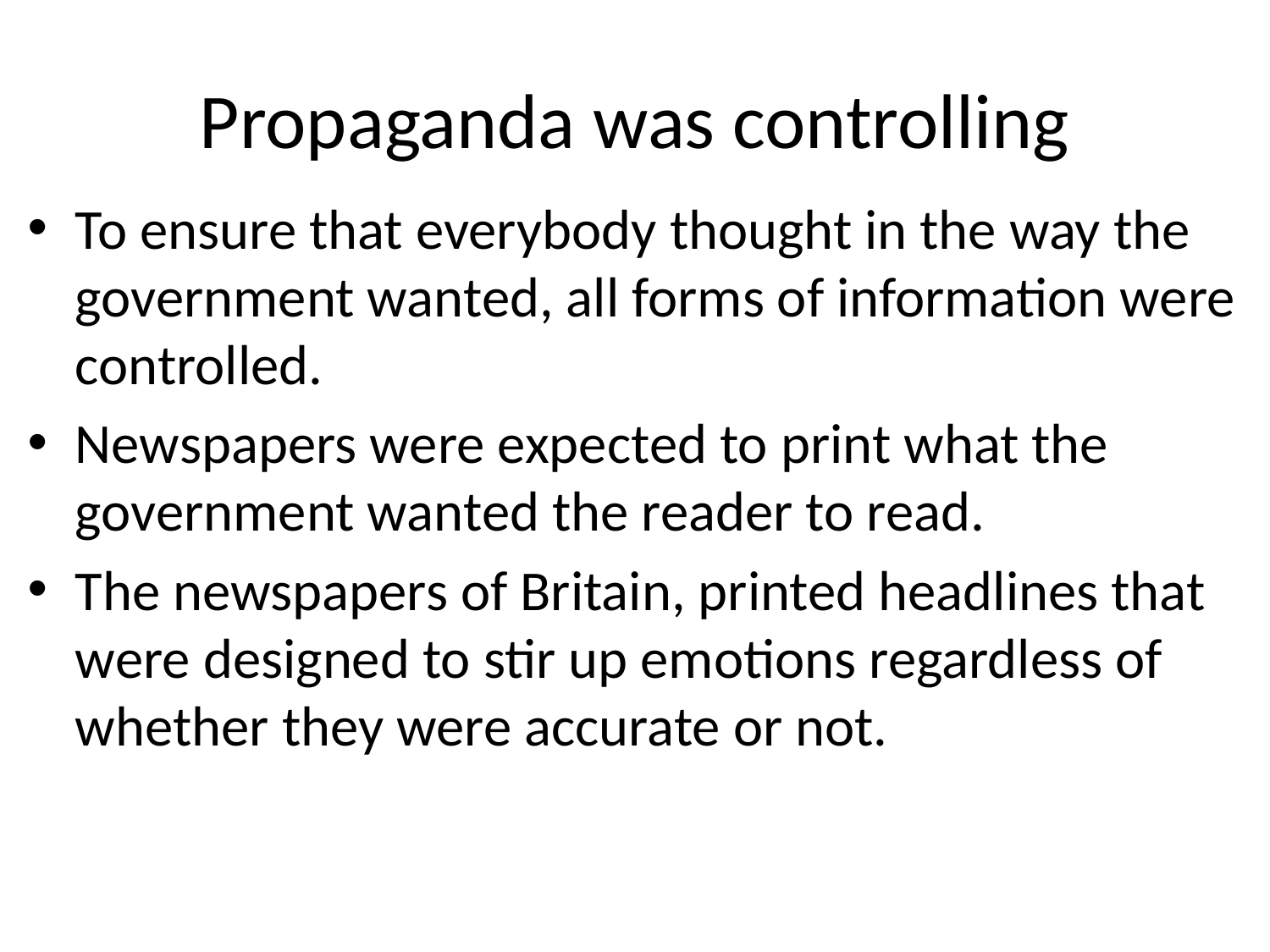

# Propaganda was controlling
To ensure that everybody thought in the way the government wanted, all forms of information were controlled.
Newspapers were expected to print what the government wanted the reader to read.
The newspapers of Britain, printed headlines that were designed to stir up emotions regardless of whether they were accurate or not.